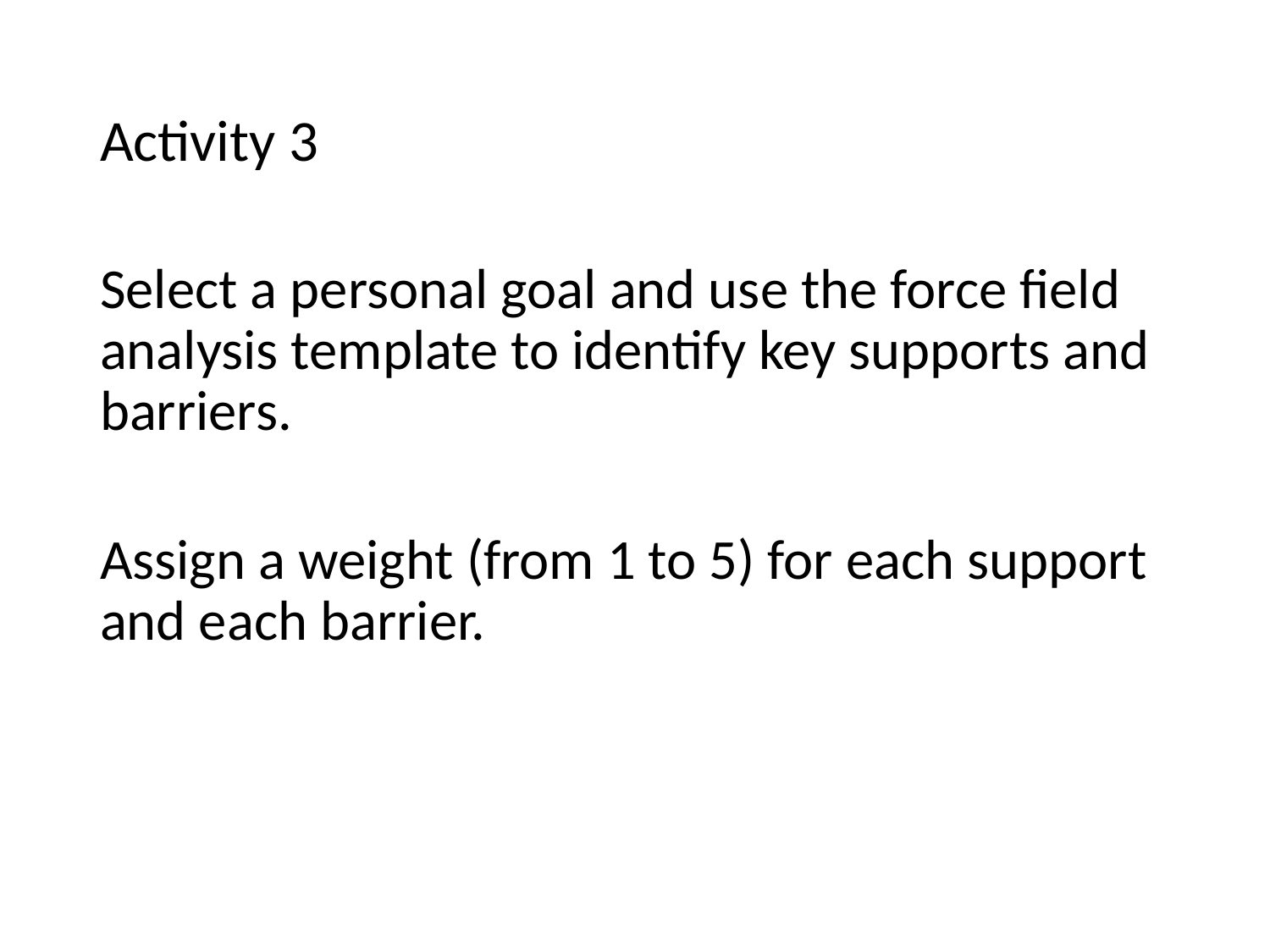

# Activity 3
Select a personal goal and use the force field analysis template to identify key supports and barriers.

Assign a weight (from 1 to 5) for each support and each barrier.